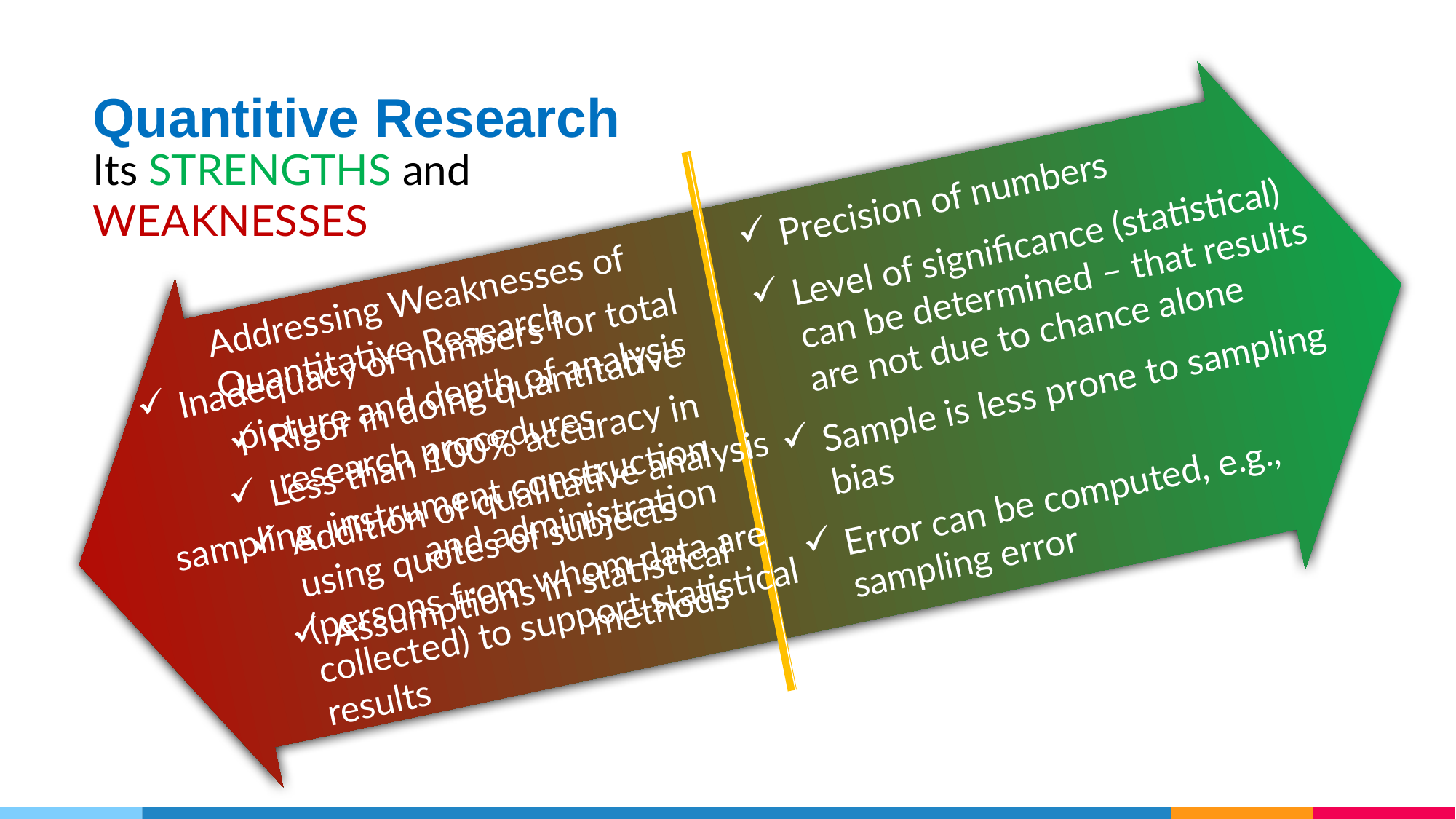

Quantitive Research
Its STRENGTHS and WEAKNESSES
Precision of numbers
Level of significance (statistical) can be determined – that results are not due to chance alone
Sample is less prone to sampling bias
Error can be computed, e.g., sampling error
Addressing Weaknesses of Quantitative Research
Rigor in doing quantitative research procedures
Addition of qualitative analysis using quotes of subjects (persons from whom data are collected) to support statistical results
Inadequacy of numbers for total picture and depth of analysis
Less than 100% accuracy in sampling, instrument construction and administration
Assumptions in statistical methods